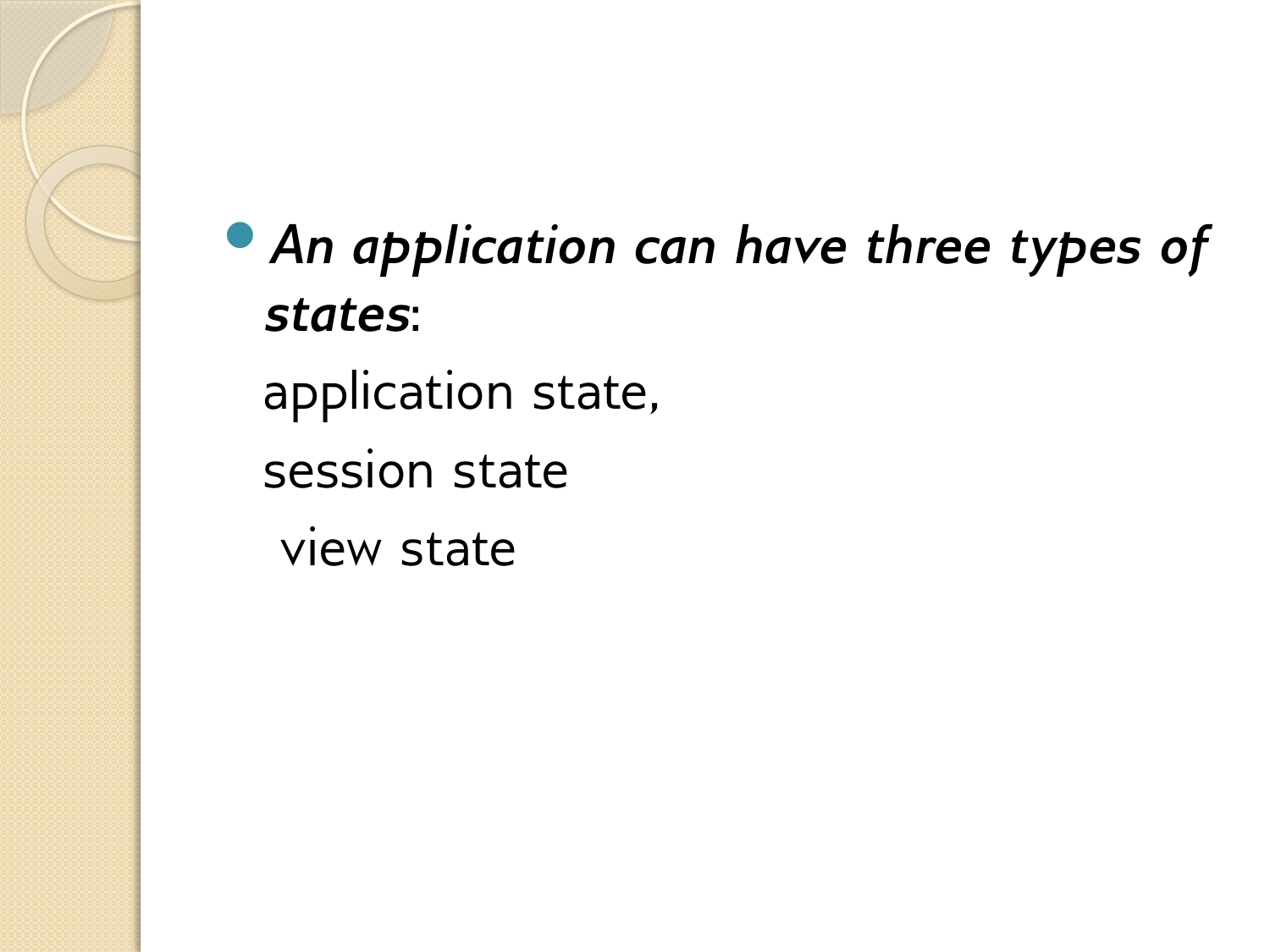

#
An application can have three types of states:
	application state,
	session state
	 view state